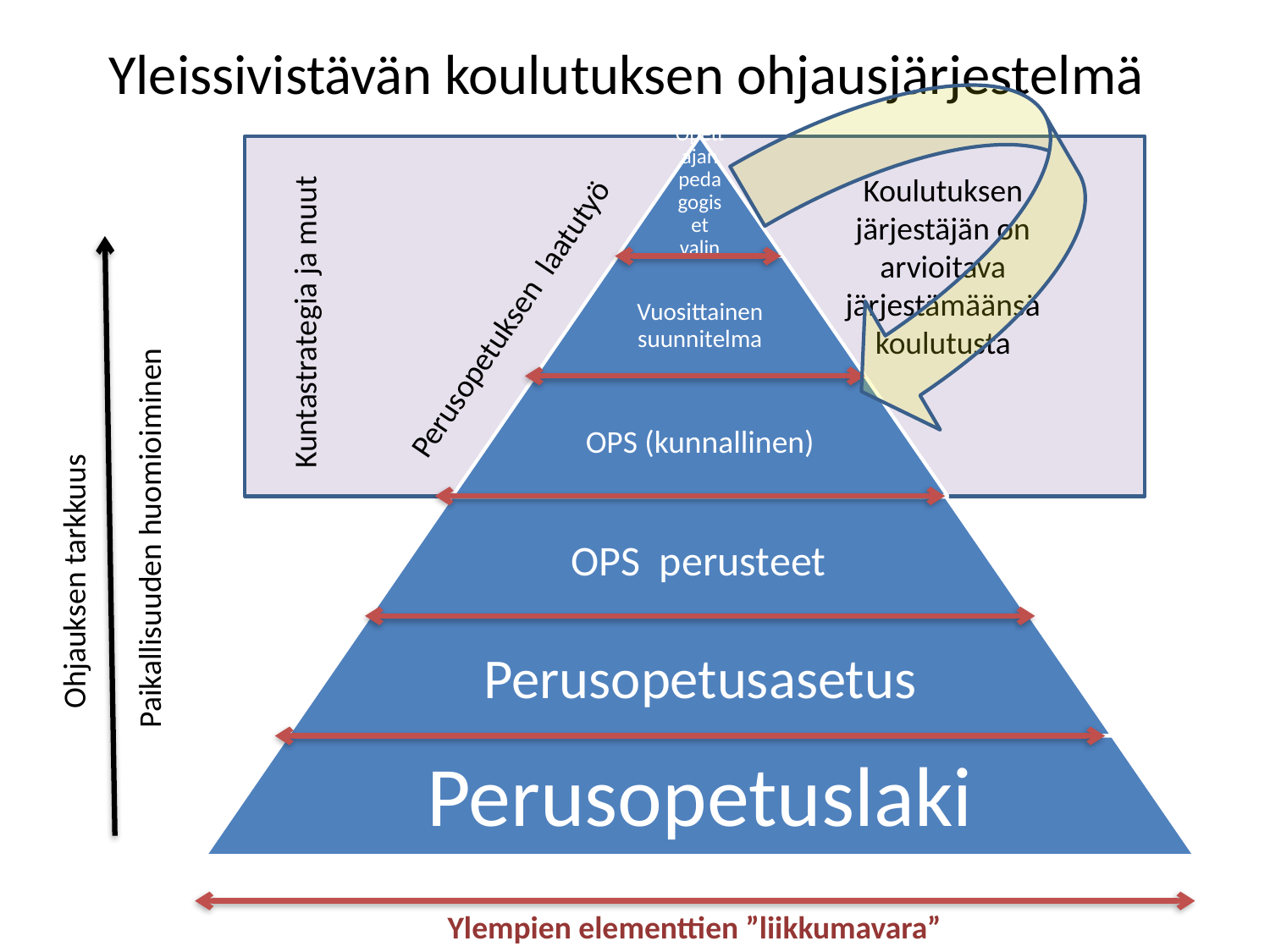

# Yleissivistävän koulutuksen ohjausjärjestelmä

Opettajan pedagogiset valinnat

Vuosittainen suunnitelma
OPS (kunnallinen)
OPS  perusteet
Perusopetusasetus
Perusopetuslaki
k
Koulutuksen järjestäjän on arvioitava järjestämäänsä koulutusta
Perusopetuksen  laatutyö
Kuntastrategia ja muut
Paikallisuuden huomioiminen
Ohjauksen tarkkuus
Ylempien elementtien ”liikkumavara”